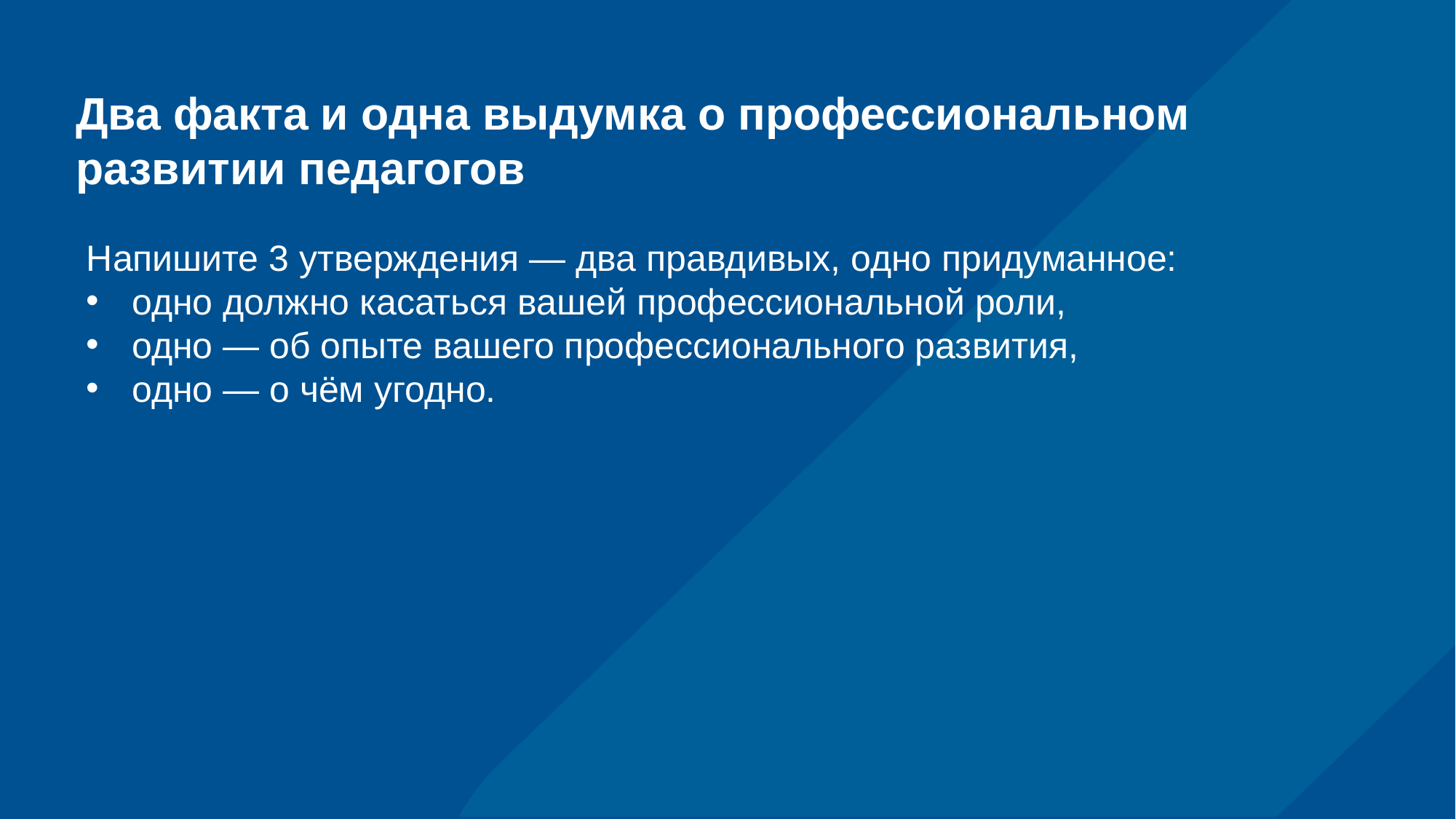

# Два факта и одна выдумка о профессиональном развитии педагогов
Напишите 3 утверждения — два правдивых, одно придуманное:
одно должно касаться вашей профессиональной роли,
одно — об опыте вашего профессионального развития,
одно — о чём угодно.